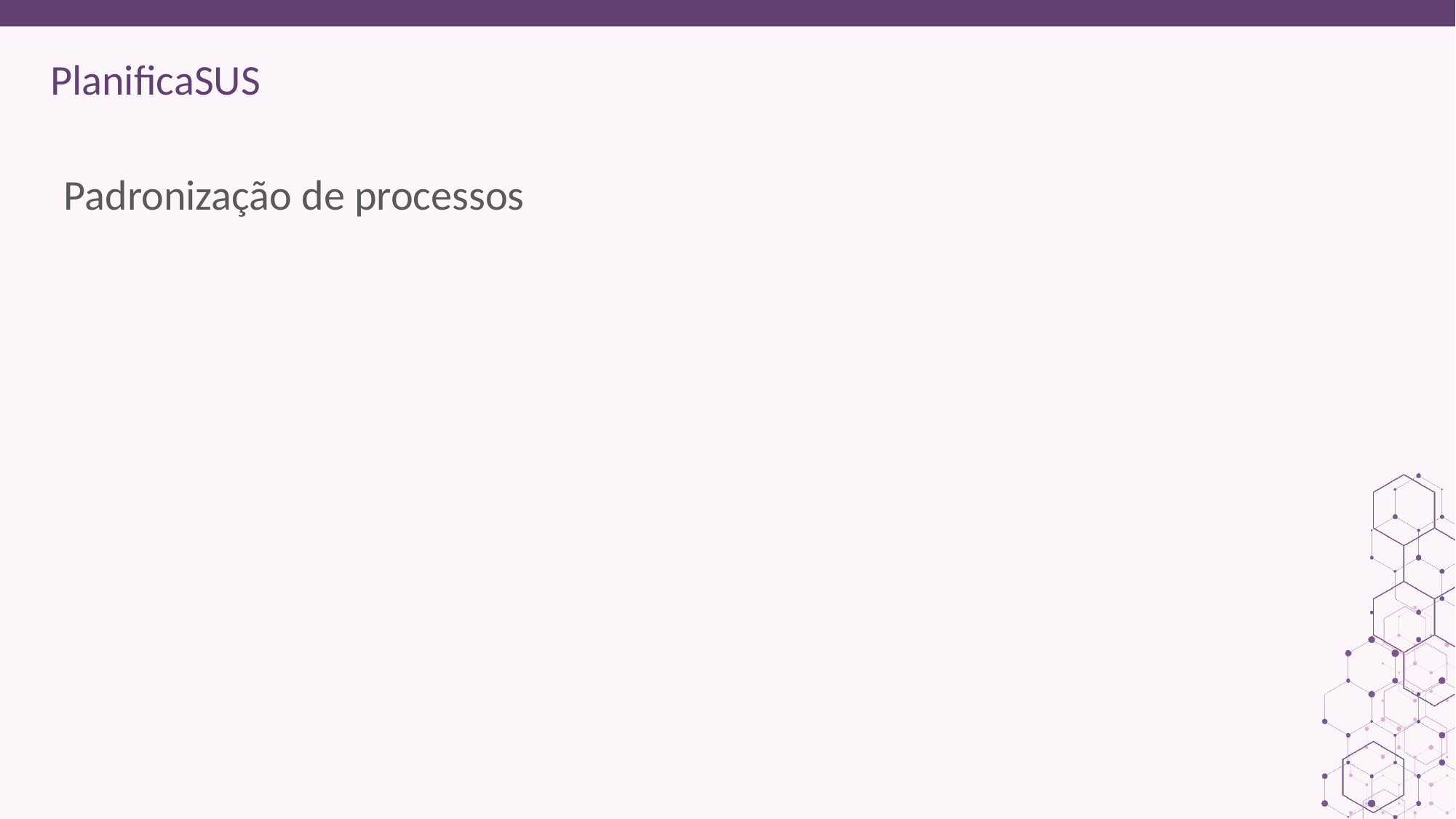

ORIENTAÇÕES:

RT estadual: Customizar slides com as sugestões de padronização sugeridas ao longo da etapa

# Padronização de processos